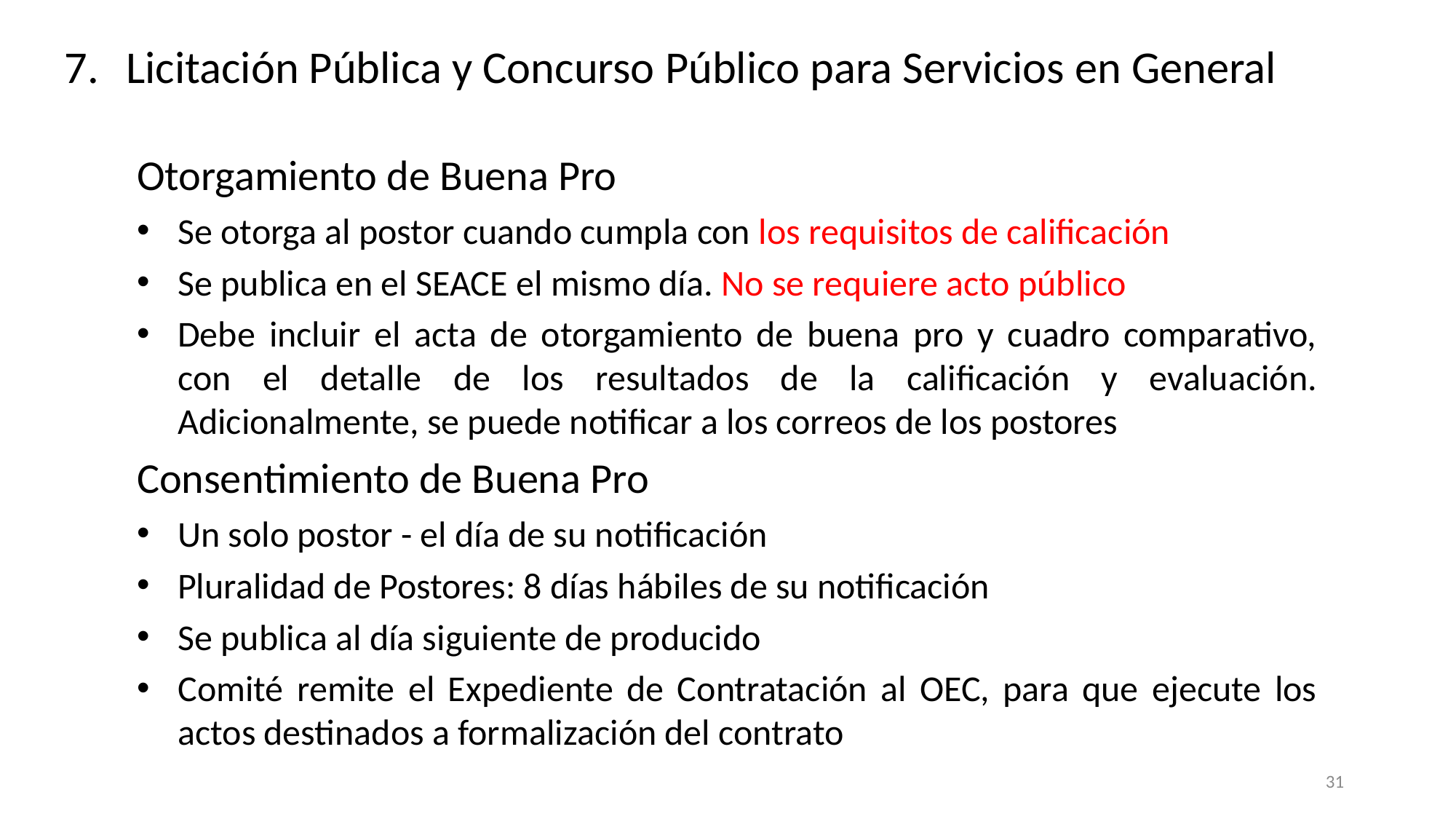

Licitación Pública y Concurso Público para Servicios en General
Otorgamiento de Buena Pro
Se otorga al postor cuando cumpla con los requisitos de calificación
Se publica en el SEACE el mismo día. No se requiere acto público
Debe incluir el acta de otorgamiento de buena pro y cuadro comparativo, con el detalle de los resultados de la calificación y evaluación. Adicionalmente, se puede notificar a los correos de los postores
Consentimiento de Buena Pro
Un solo postor - el día de su notificación
Pluralidad de Postores: 8 días hábiles de su notificación
Se publica al día siguiente de producido
Comité remite el Expediente de Contratación al OEC, para que ejecute los actos destinados a formalización del contrato

31